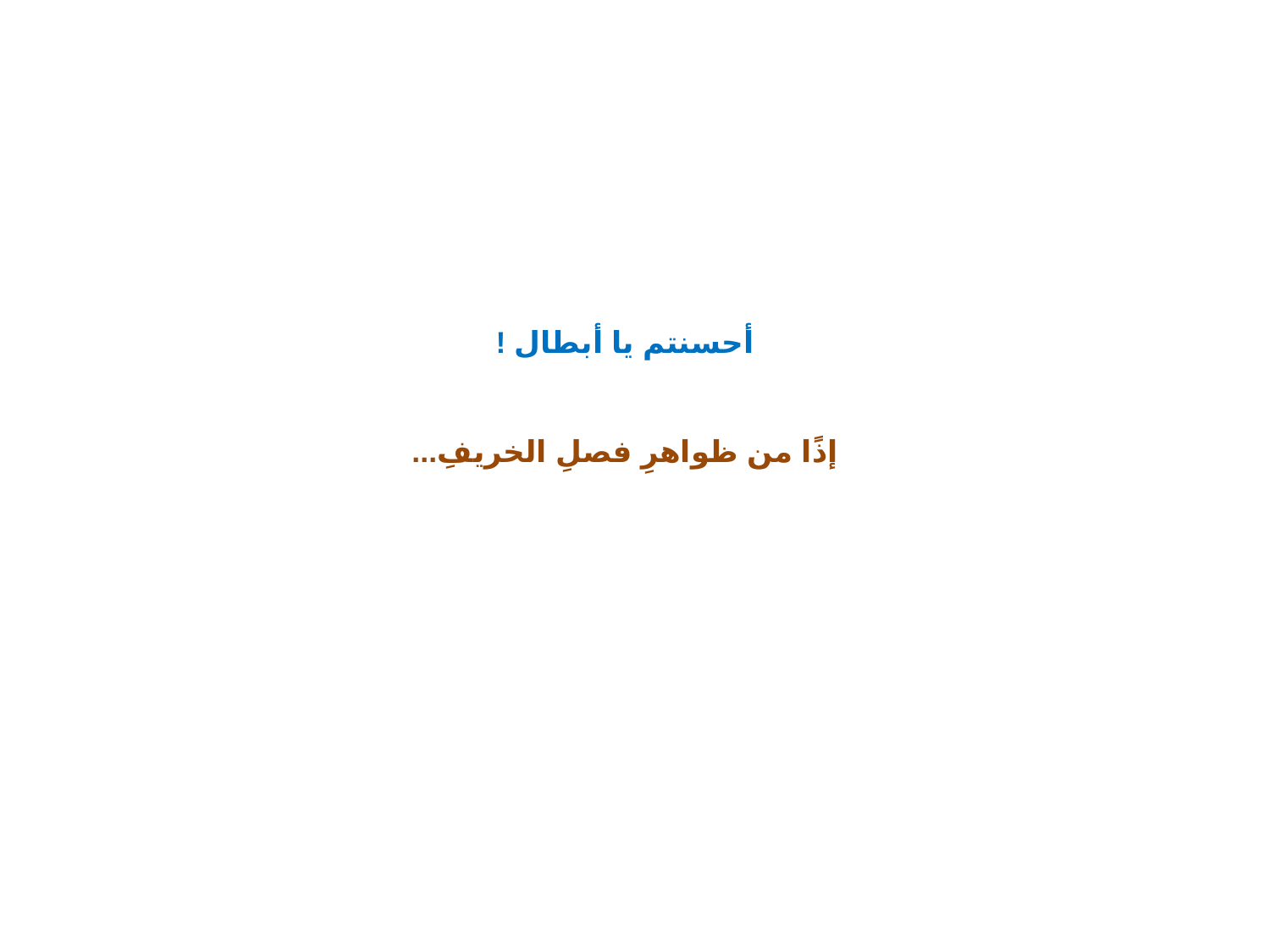

# أحسنتم يا أبطال ! إذًا من ظواهرِ فصلِ الخريفِ...